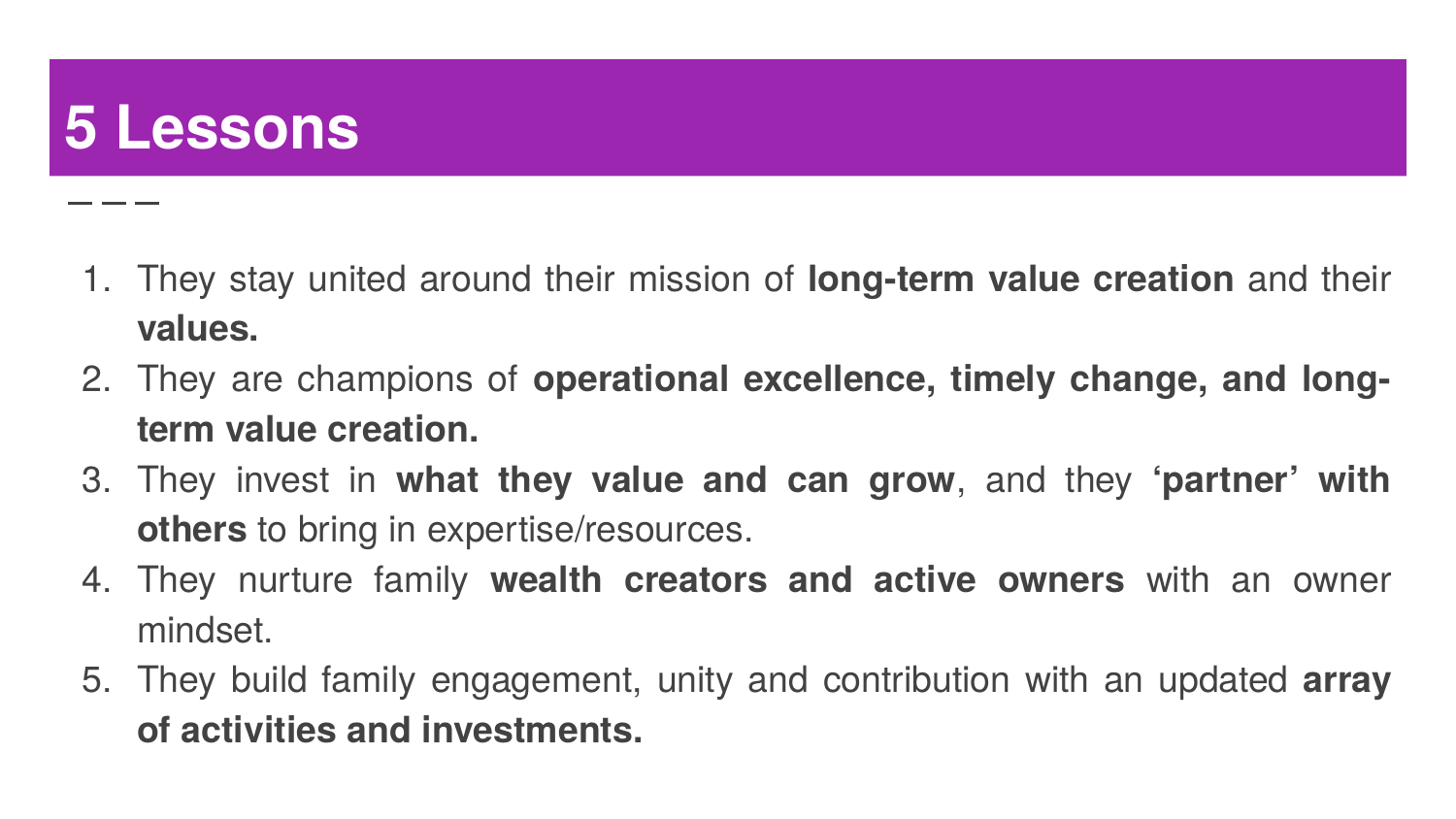

# 5 Lessons
They stay united around their mission of long-term value creation and their values.
They are champions of operational excellence, timely change, and long-term value creation.
They invest in what they value and can grow, and they ‘partner’ with others to bring in expertise/resources.
They nurture family wealth creators and active owners with an owner mindset.
They build family engagement, unity and contribution with an updated array of activities and investments.